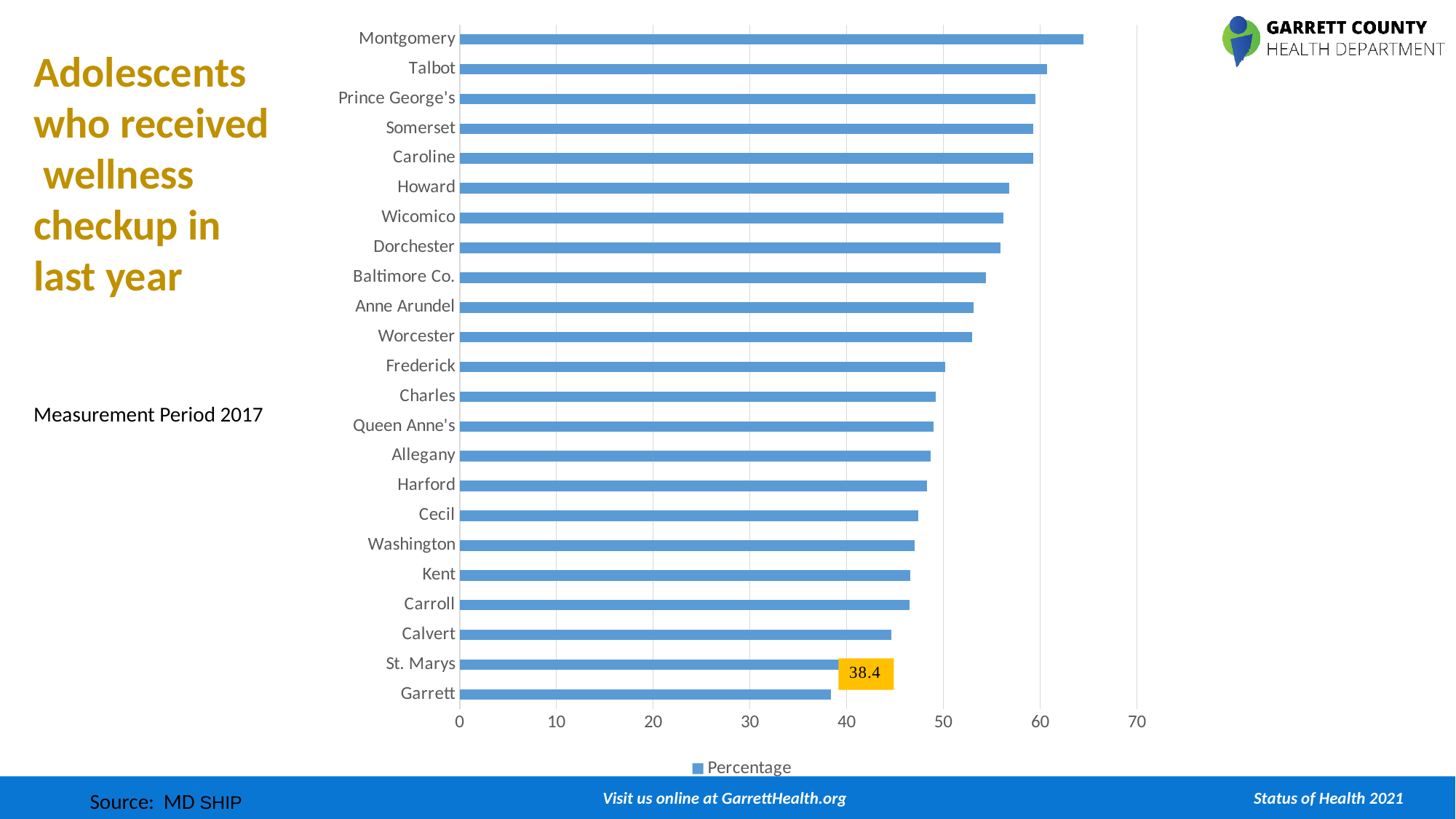

### Chart

| Category | Percentage |
|---|---|
| Garrett | 38.4 |
| St. Marys | 43.7 |
| Calvert | 44.6 |
| Carroll | 46.5 |
| Kent | 46.6 |
| Washington | 47.0 |
| Cecil | 47.4 |
| Harford | 48.3 |
| Allegany | 48.7 |
| Queen Anne's | 49.0 |
| Charles | 49.2 |
| Frederick | 50.2 |
| Worcester | 53.0 |
| Anne Arundel | 53.1 |
| Baltimore Co. | 54.4 |
| Dorchester | 55.9 |
| Wicomico | 56.2 |
| Howard | 56.8 |
| Caroline | 59.3 |
| Somerset | 59.3 |
| Prince George's | 59.5 |
| Talbot | 60.7 |
| Montgomery | 64.5 |
Adolescents who received
 wellness checkup in last year
Measurement Period 2017
Source:  MD SHIP